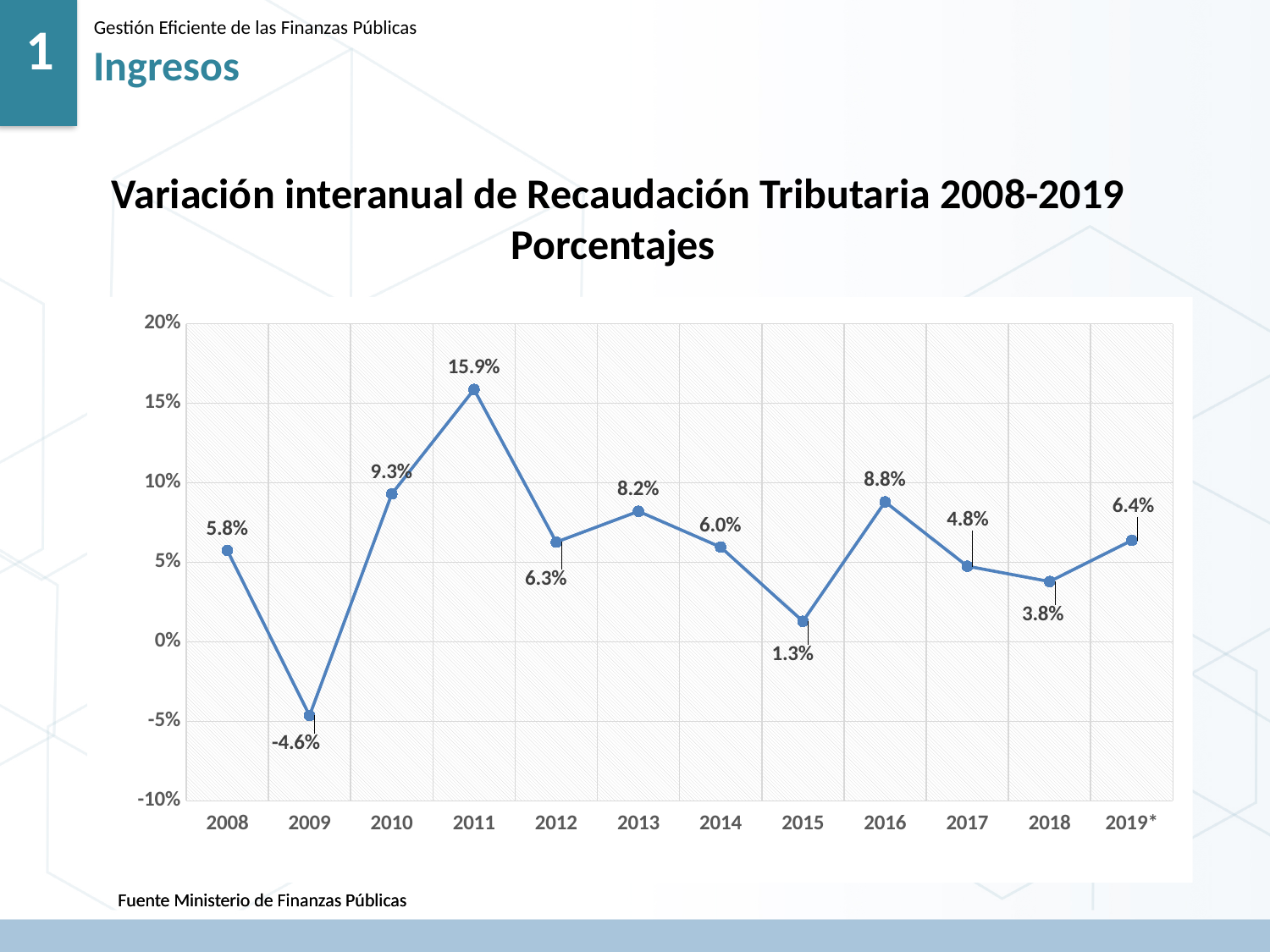

1
Gestión Eficiente de las Finanzas Públicas
Ingresos
# Variación interanual de Recaudación Tributaria 2008-2019 Porcentajes

### Chart

| Category | ISR |
|---|---|
| 2008 | 0.057533994399999996 |
| 2009 | -0.04635796966 |
| 2010 | 0.09305451633 |
| 2011 | 0.1587542839 |
| 2012 | 0.06273365084 |
| 2013 | 0.08210494867 |
| 2014 | 0.05959487235 |
| 2015 | 0.012909658550000001 |
| 2016 | 0.08804863975 |
| 2017 | 0.04758165028 |
| 2018 | 0.0379563113 |
| 2019* | 0.06384113006 |
Fuente Ministerio de Finanzas Públicas
Fuente Ministerio de Finanzas Públicas